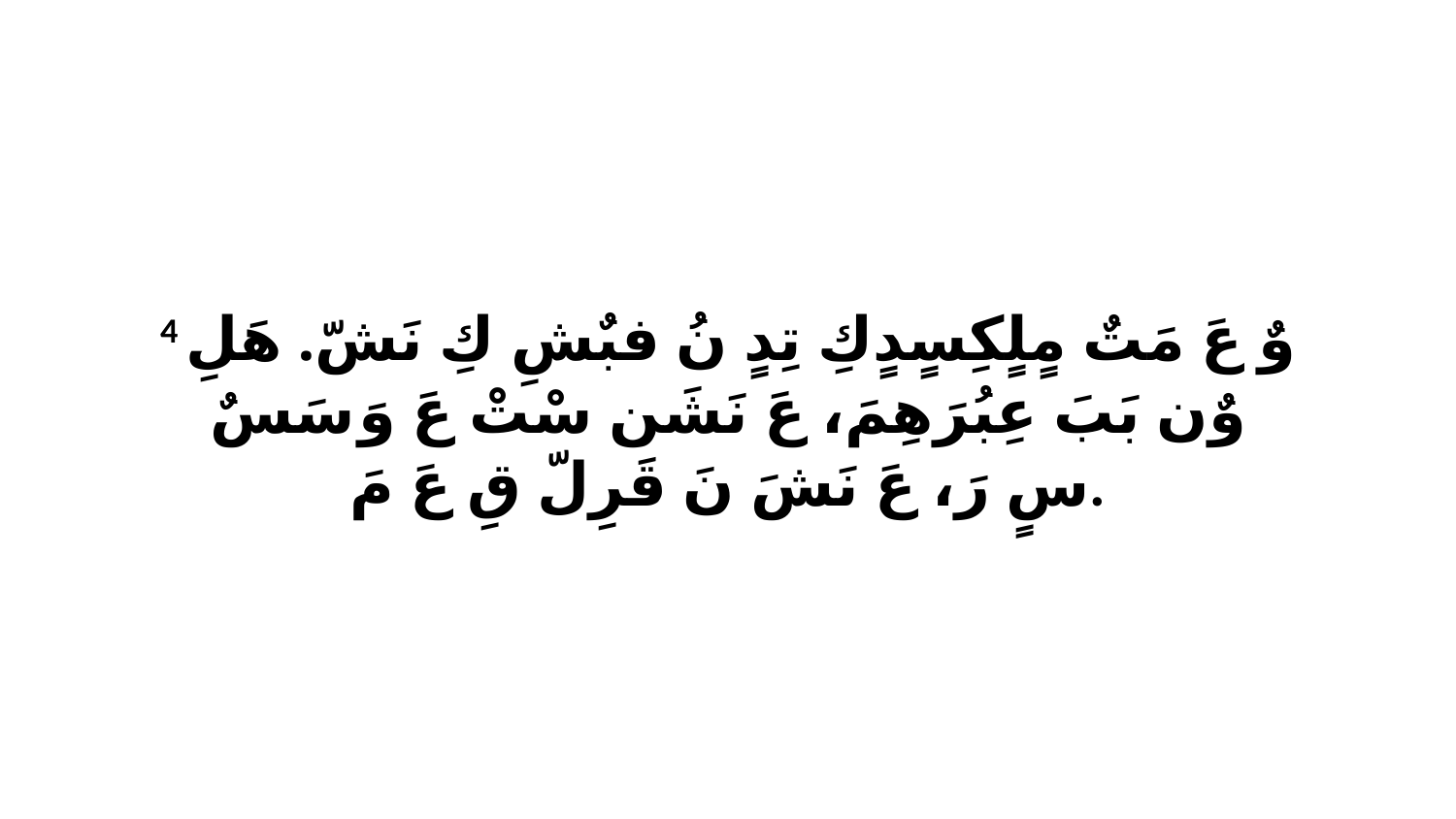

4 وٌ عَ مَتٌ مٍلٍكِسٍدٍكِ تِدٍ نُ فبٌشِ كِ نَشّ. هَلِ وٌن بَبَ عِبُرَهِمَ، عَ نَشَن سْتْ عَ وَ سَسٌ سٍ رَ، عَ نَشَ نَ قَرِلّ قِ عَ مَ.